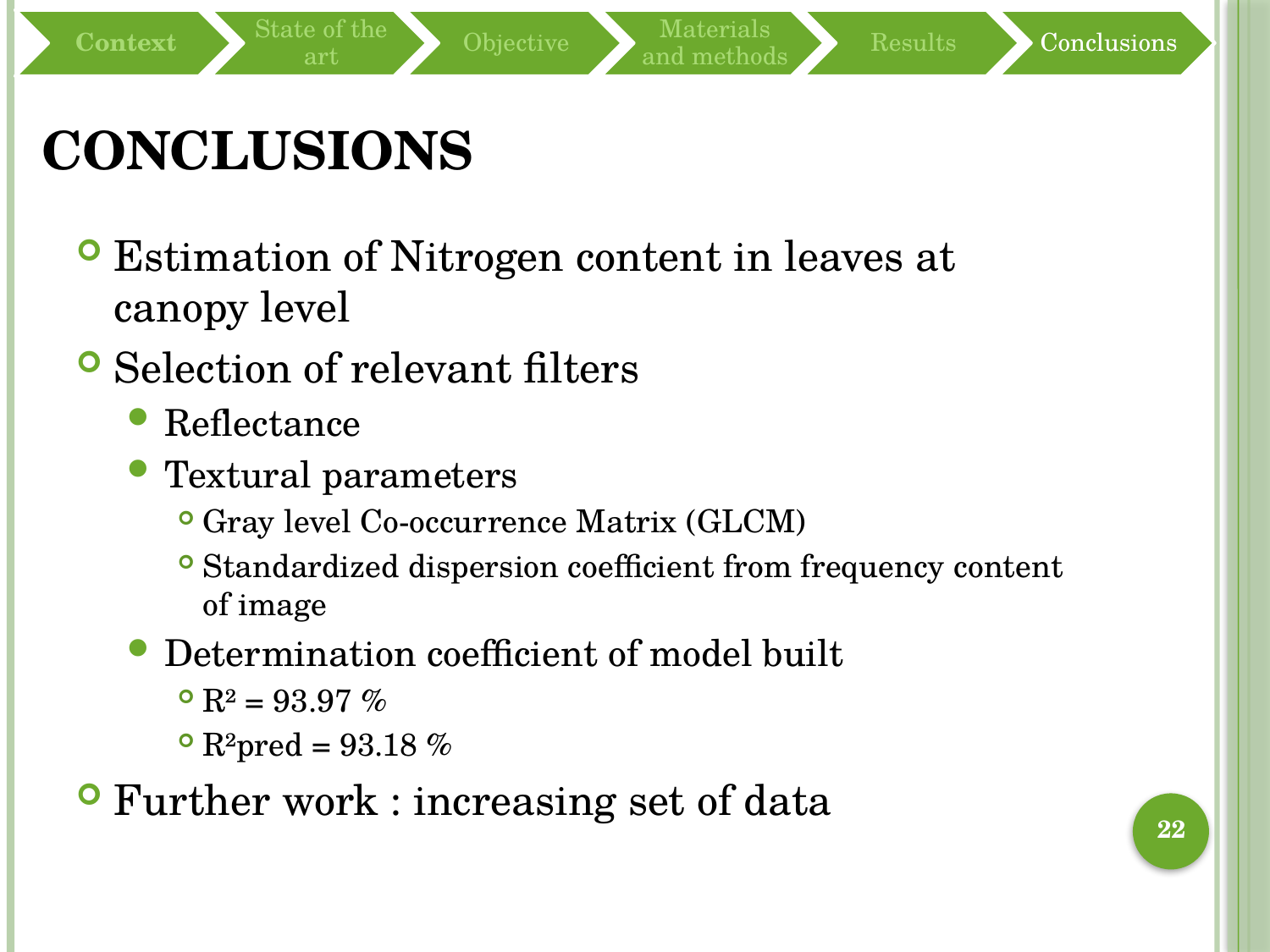

Context
State of the art
Objective
Materials and methods
Results
Conclusions
# Conclusions
Estimation of Nitrogen content in leaves at canopy level
Selection of relevant filters
Reflectance
Textural parameters
Gray level Co-occurrence Matrix (GLCM)
Standardized dispersion coefficient from frequency content of image
Determination coefficient of model built
R² = 93.97 %
R²pred = 93.18 %
Further work : increasing set of data
22